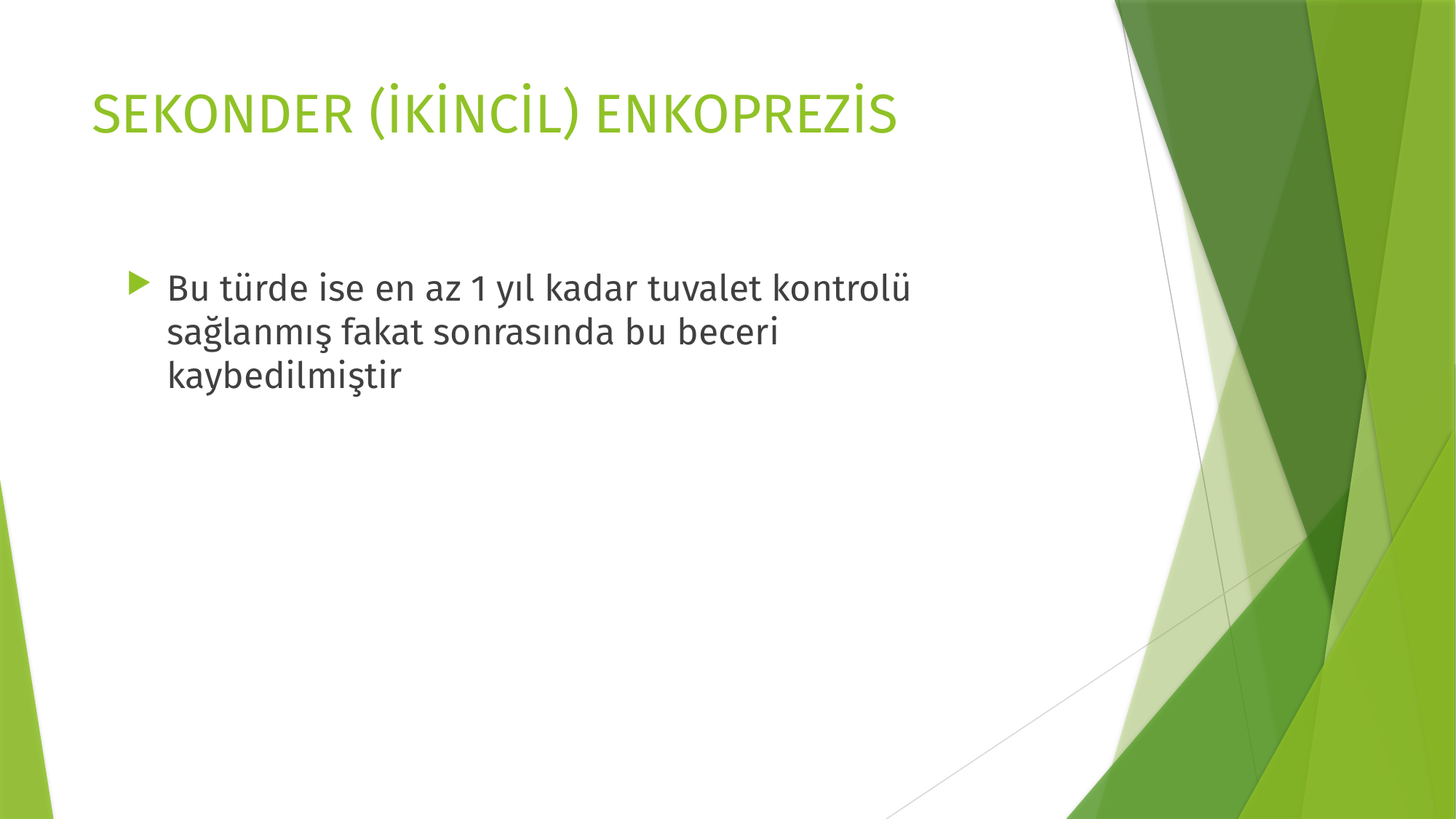

# SEKONDER (İKİNCİL) ENKOPREZİS
Bu türde ise en az 1 yıl kadar tuvalet kontrolü sağlanmış fakat sonrasında bu beceri kaybedilmiştir